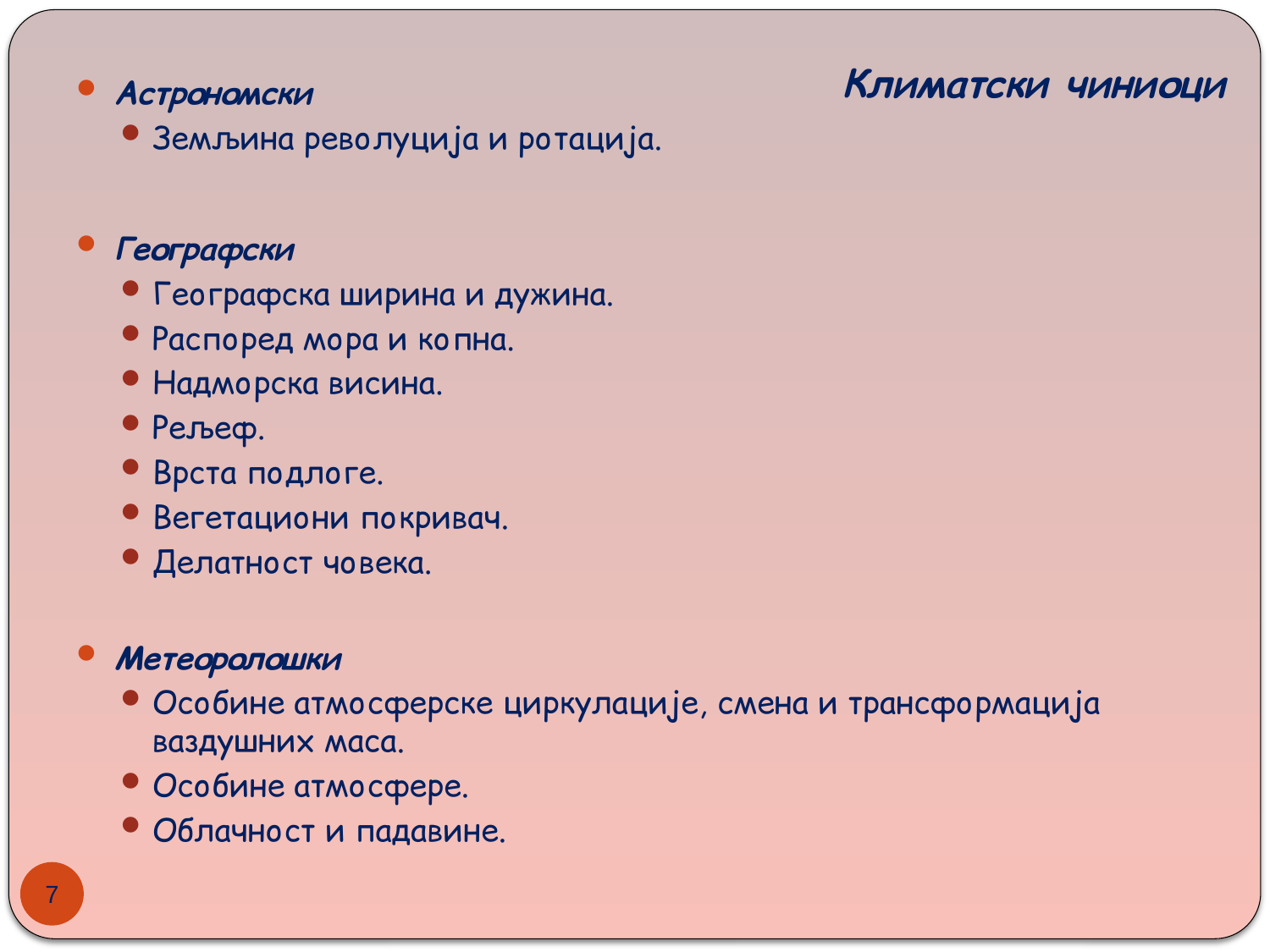

Климатски чиниоци
Астрономски
Земљина револуција и ротација.

Географски
Географска ширина и дужина.
Распоред мора и копна.
Надморска висина.
Рељеф.
Врста подлоге.
Вегетациони покривач.
Делатност човека.

Метеоролошки
Особине атмосферске циркулације, смена и трансформација ваздушних маса.
Особине атмосфере.
Облачност и падавине.

7